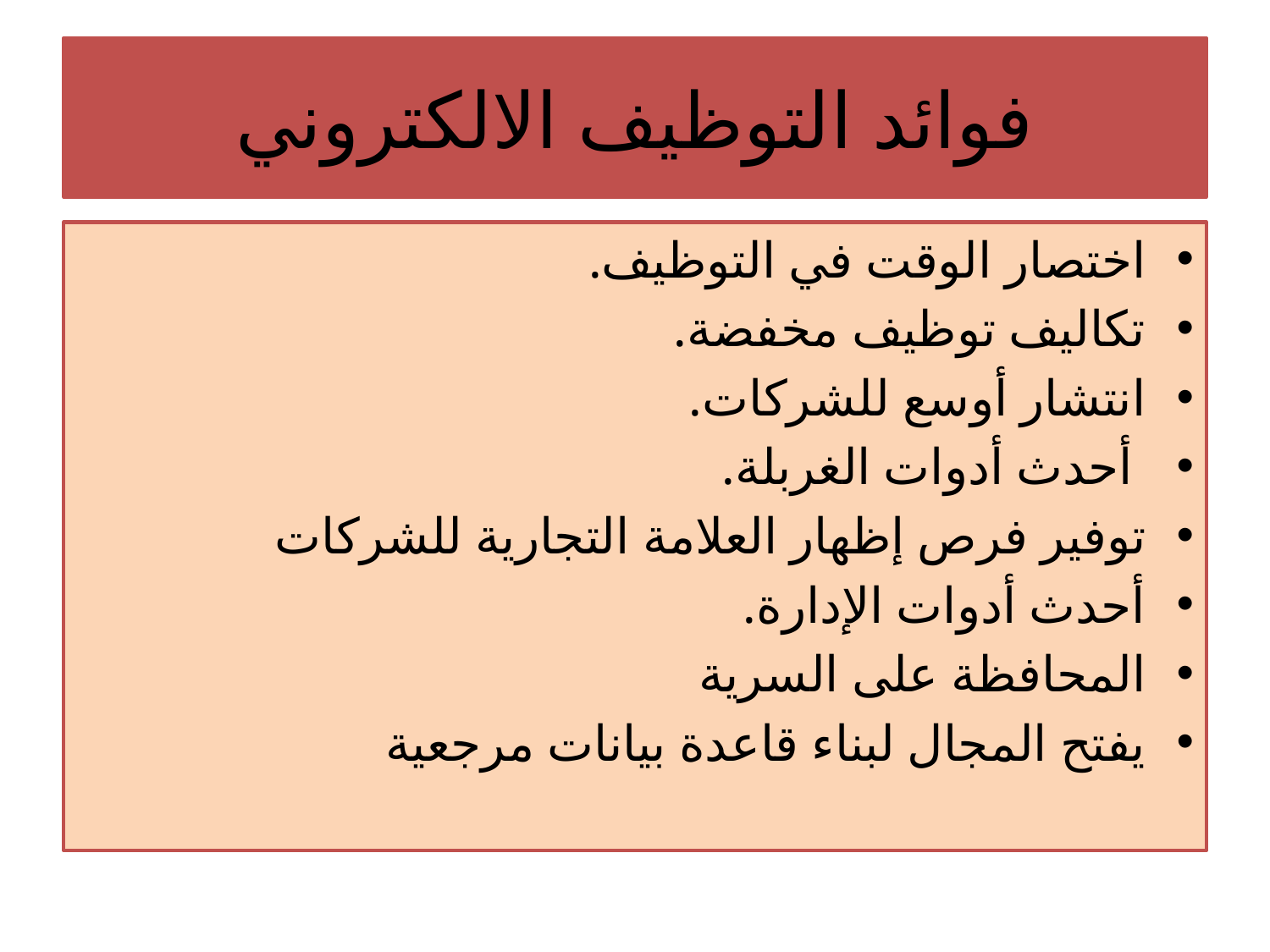

# فوائد التوظيف الالكتروني
اختصار الوقت في التوظيف.
تكاليف توظيف مخفضة.
انتشار أوسع للشركات.
 أحدث أدوات الغربلة.
توفير فرص إظهار العلامة التجارية للشركات
أحدث أدوات الإدارة.
المحافظة على السرية
يفتح المجال لبناء قاعدة بيانات مرجعية